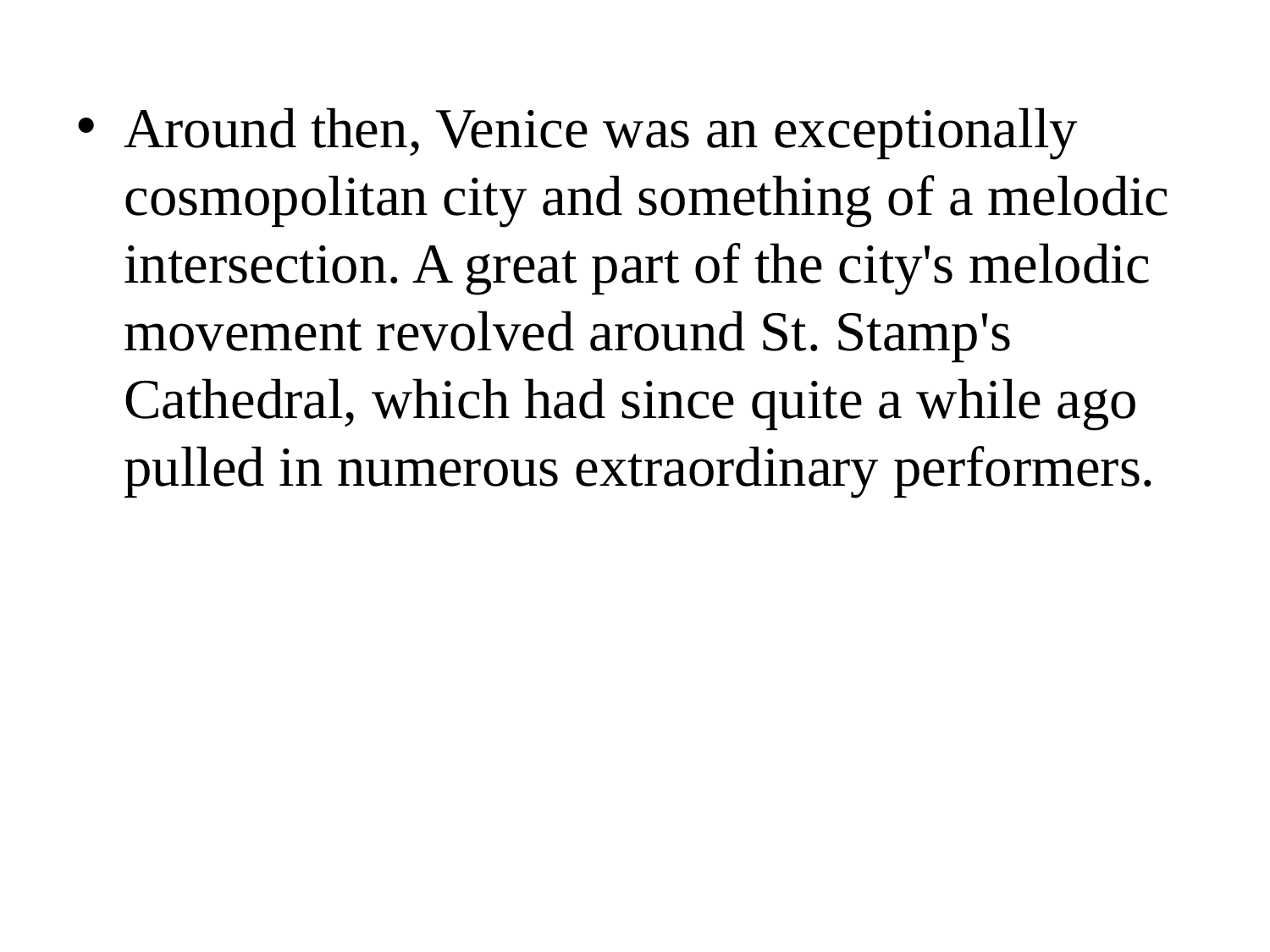

Around then, Venice was an exceptionally cosmopolitan city and something of a melodic intersection. A great part of the city's melodic movement revolved around St. Stamp's Cathedral, which had since quite a while ago pulled in numerous extraordinary performers.